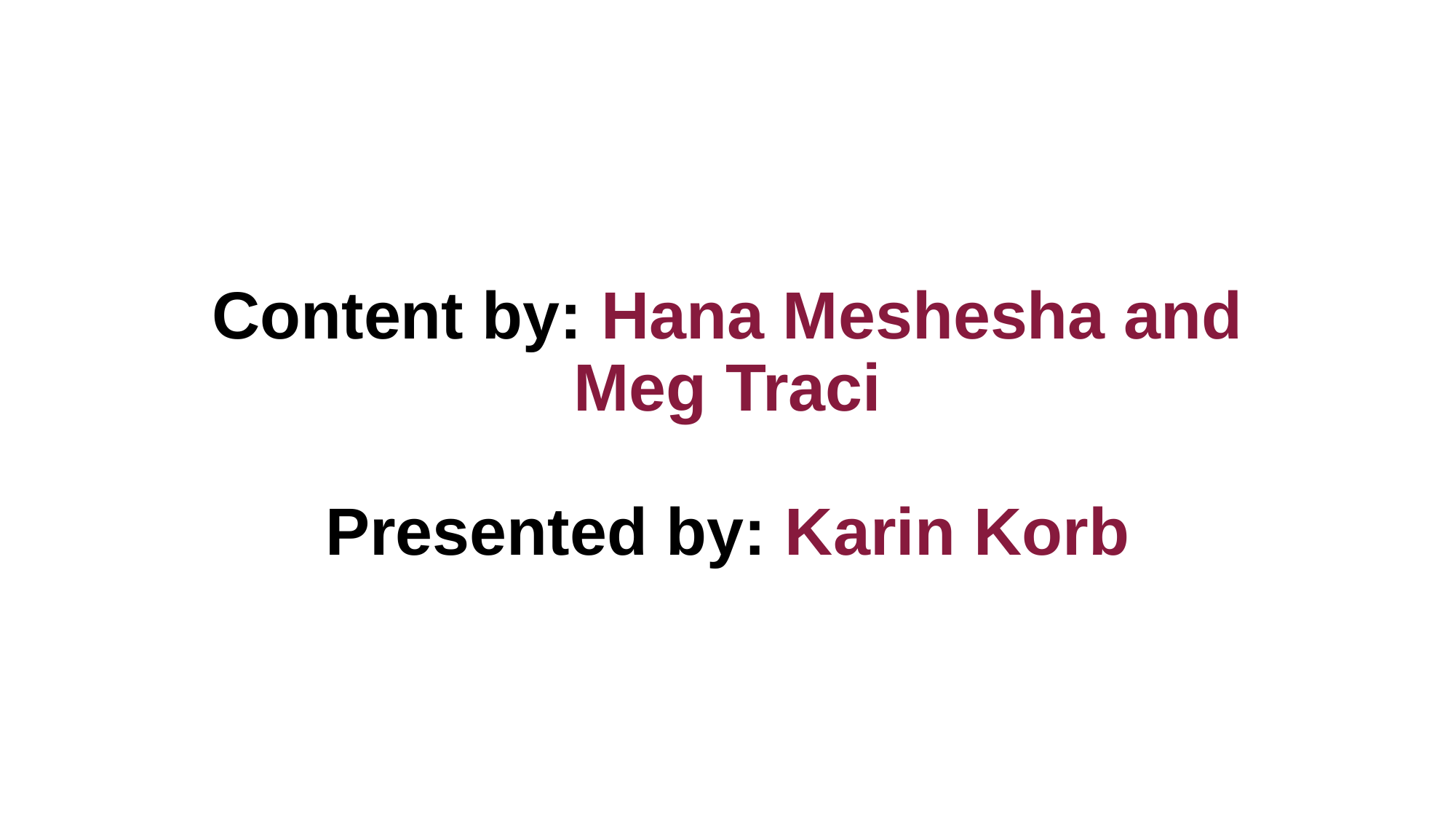

# Content by: Hana Meshesha and Meg Traci Presented by: Karin Korb